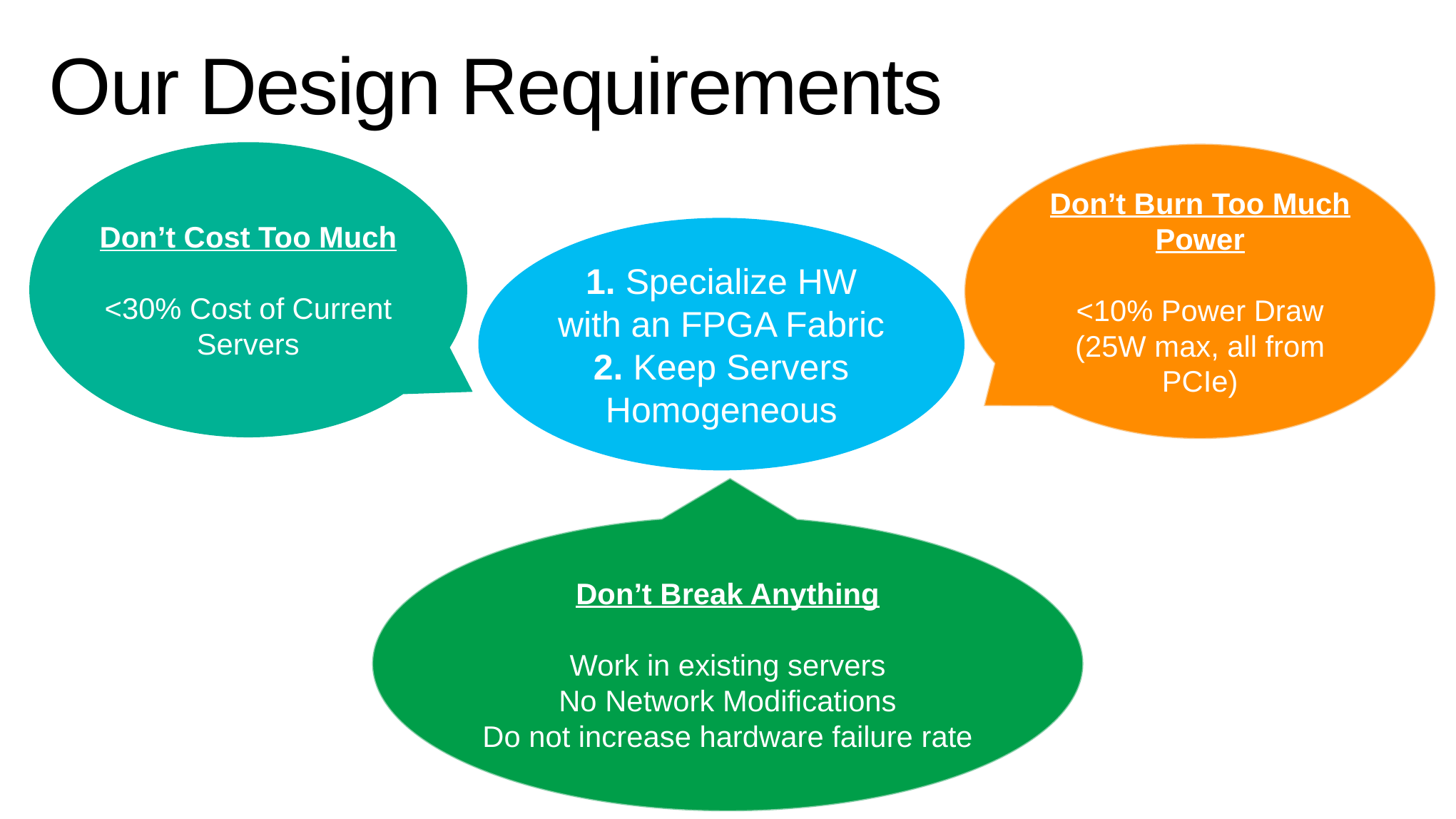

# Our Design Requirements
Don’t Cost Too Much

<30% Cost of Current Servers
Don’t Burn Too Much Power

<10% Power Draw
(25W max, all from PCIe)
1. Specialize HW with an FPGA Fabric
2. Keep Servers Homogeneous
Don’t Break Anything

Work in existing servers
No Network Modifications
Do not increase hardware failure rate